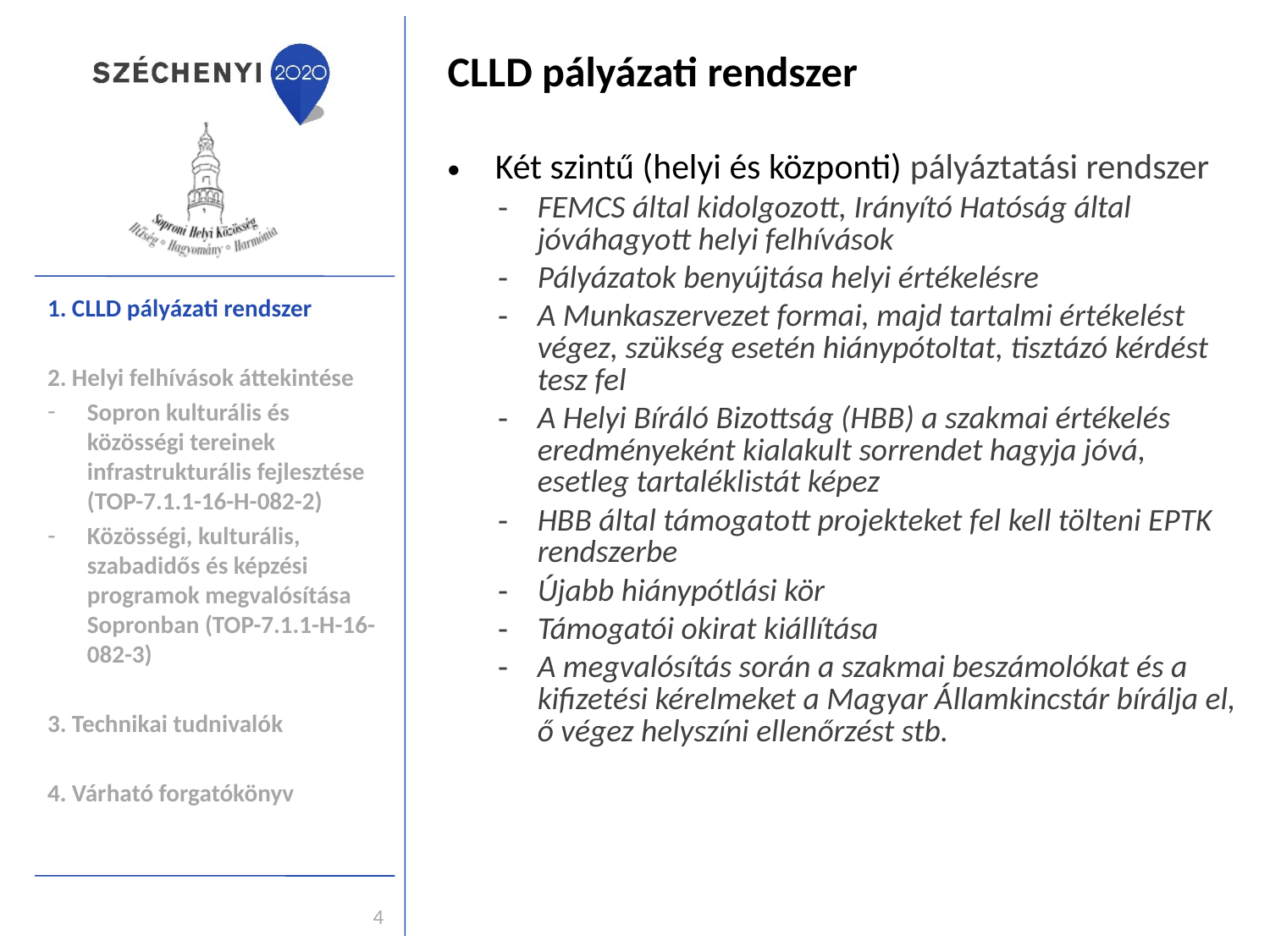

CLLD pályázati rendszer
Két szintű (helyi és központi) pályáztatási rendszer
FEMCS által kidolgozott, Irányító Hatóság által jóváhagyott helyi felhívások
Pályázatok benyújtása helyi értékelésre
A Munkaszervezet formai, majd tartalmi értékelést végez, szükség esetén hiánypótoltat, tisztázó kérdést tesz fel
A Helyi Bíráló Bizottság (HBB) a szakmai értékelés eredményeként kialakult sorrendet hagyja jóvá, esetleg tartaléklistát képez
HBB által támogatott projekteket fel kell tölteni EPTK rendszerbe
Újabb hiánypótlási kör
Támogatói okirat kiállítása
A megvalósítás során a szakmai beszámolókat és a kifizetési kérelmeket a Magyar Államkincstár bírálja el, ő végez helyszíni ellenőrzést stb.
1. CLLD pályázati rendszer

2. Helyi felhívások áttekintése
Sopron kulturális és közösségi tereinek infrastrukturális fejlesztése (TOP-7.1.1-16-H-082-2)
Közösségi, kulturális, szabadidős és képzési programok megvalósítása Sopronban (TOP-7.1.1-H-16-082-3)

3. Technikai tudnivalók

4. Várható forgatókönyv

4